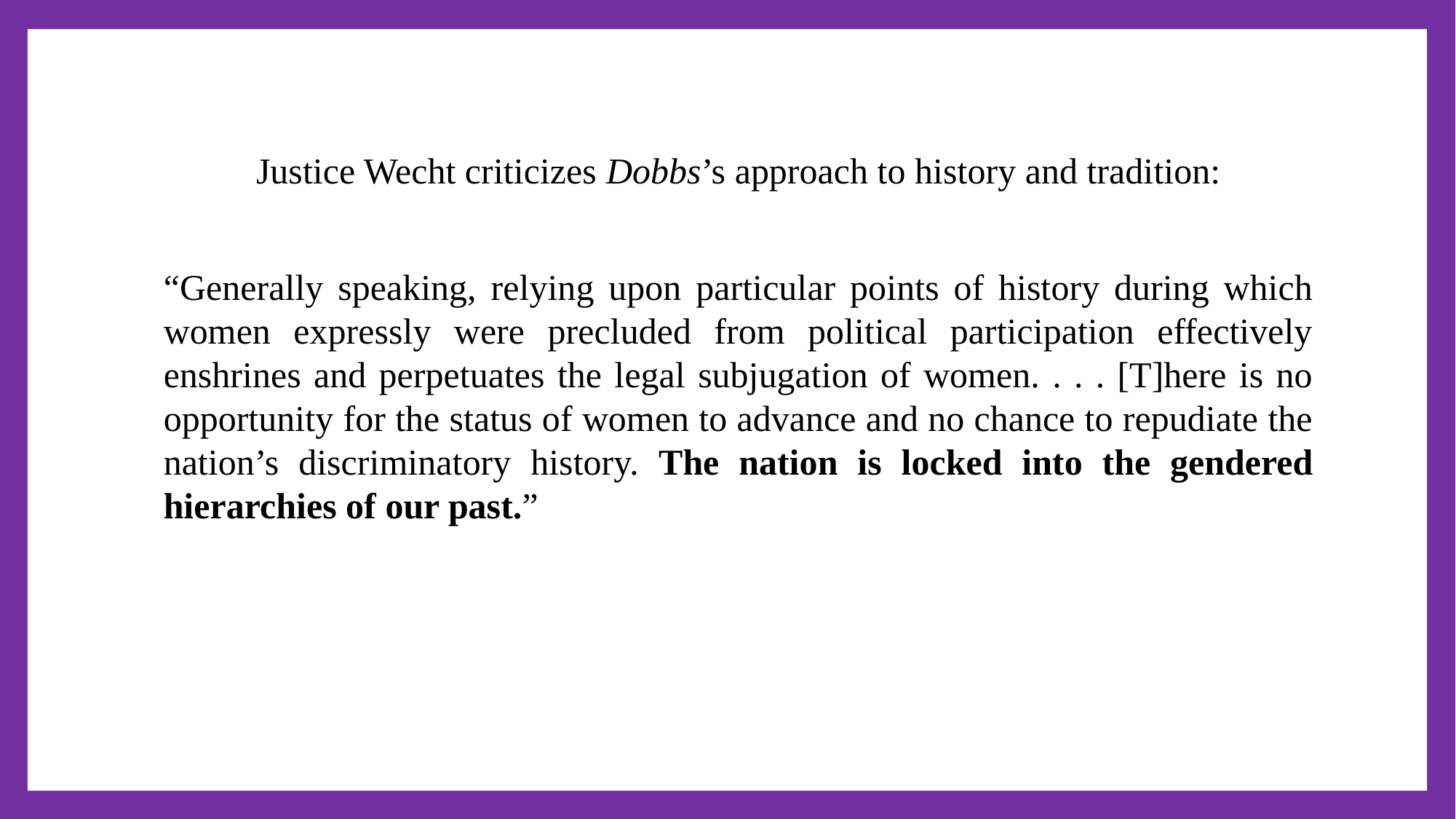

Justice Wecht criticizes Dobbs’s approach to history and tradition:

“Generally speaking, relying upon particular points of history during which women expressly were precluded from political participation effectively enshrines and perpetuates the legal subjugation of women. . . . [T]here is no opportunity for the status of women to advance and no chance to repudiate the nation’s discriminatory history. The nation is locked into the gendered hierarchies of our past.”